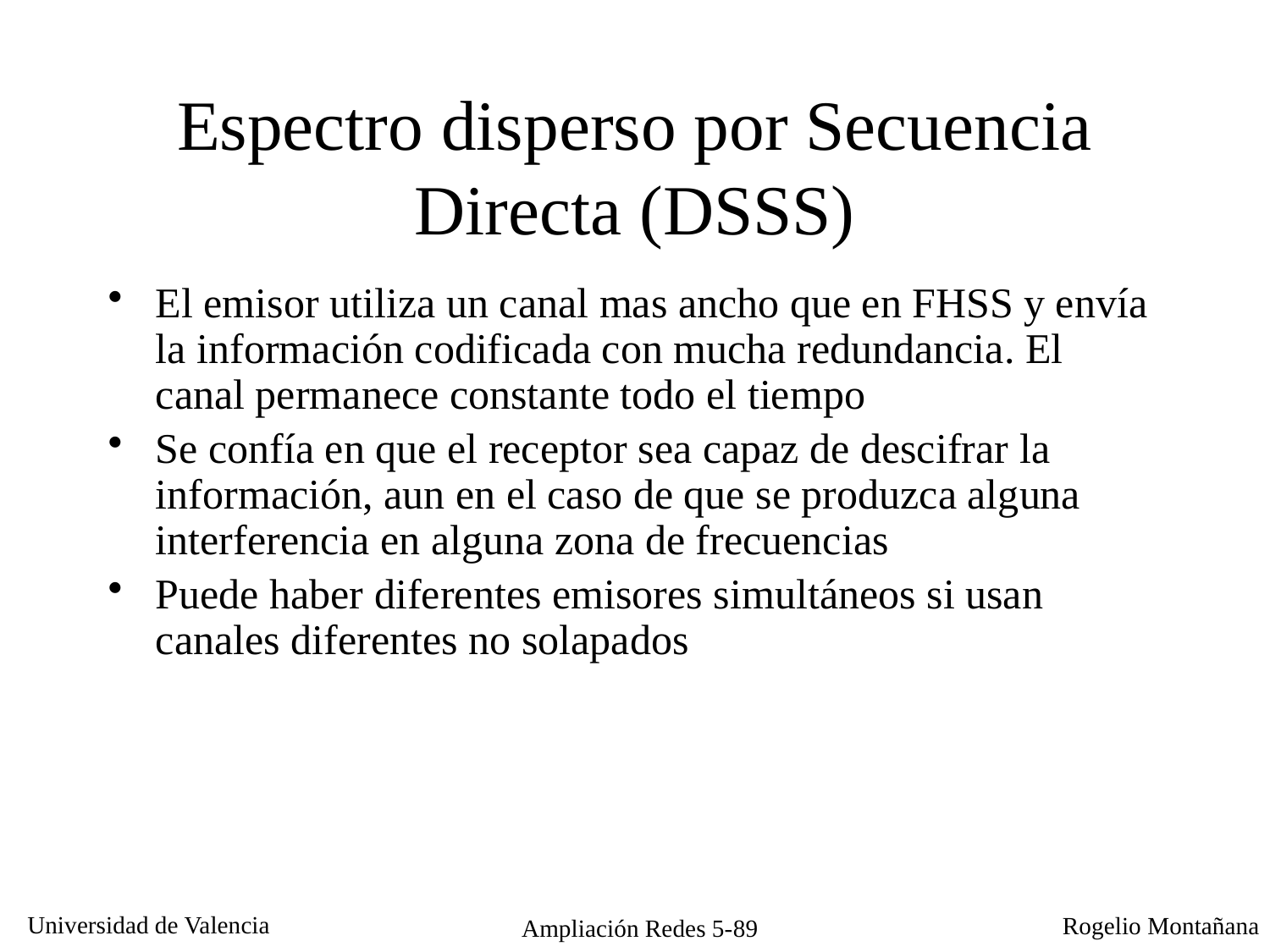

# Espectro disperso por Secuencia Directa (DSSS)
El emisor utiliza un canal mas ancho que en FHSS y envía la información codificada con mucha redundancia. El canal permanece constante todo el tiempo
Se confía en que el receptor sea capaz de descifrar la información, aun en el caso de que se produzca alguna interferencia en alguna zona de frecuencias
Puede haber diferentes emisores simultáneos si usan canales diferentes no solapados
Ampliación Redes 5-89